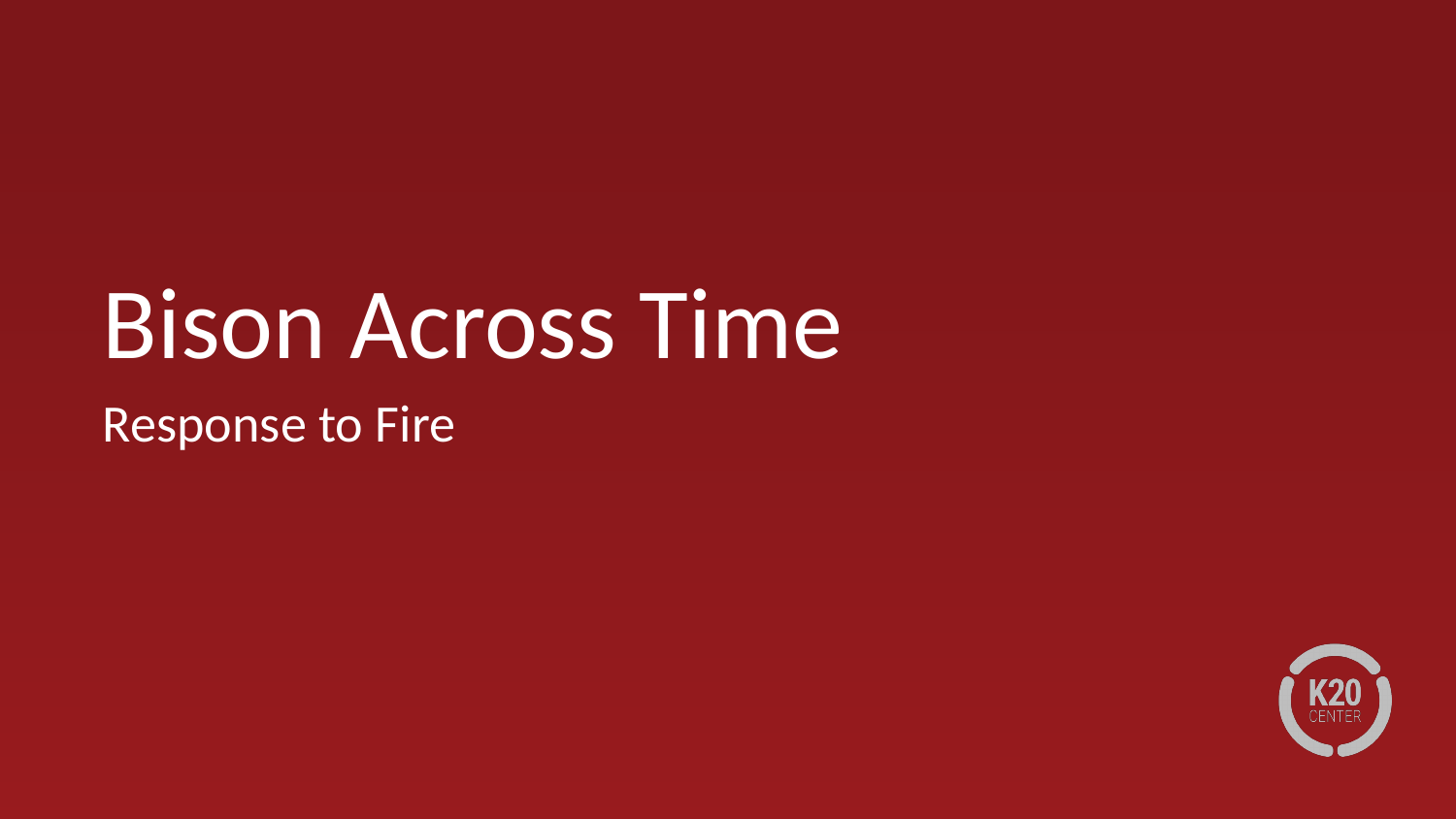

# Bison Across Time
Response to Fire